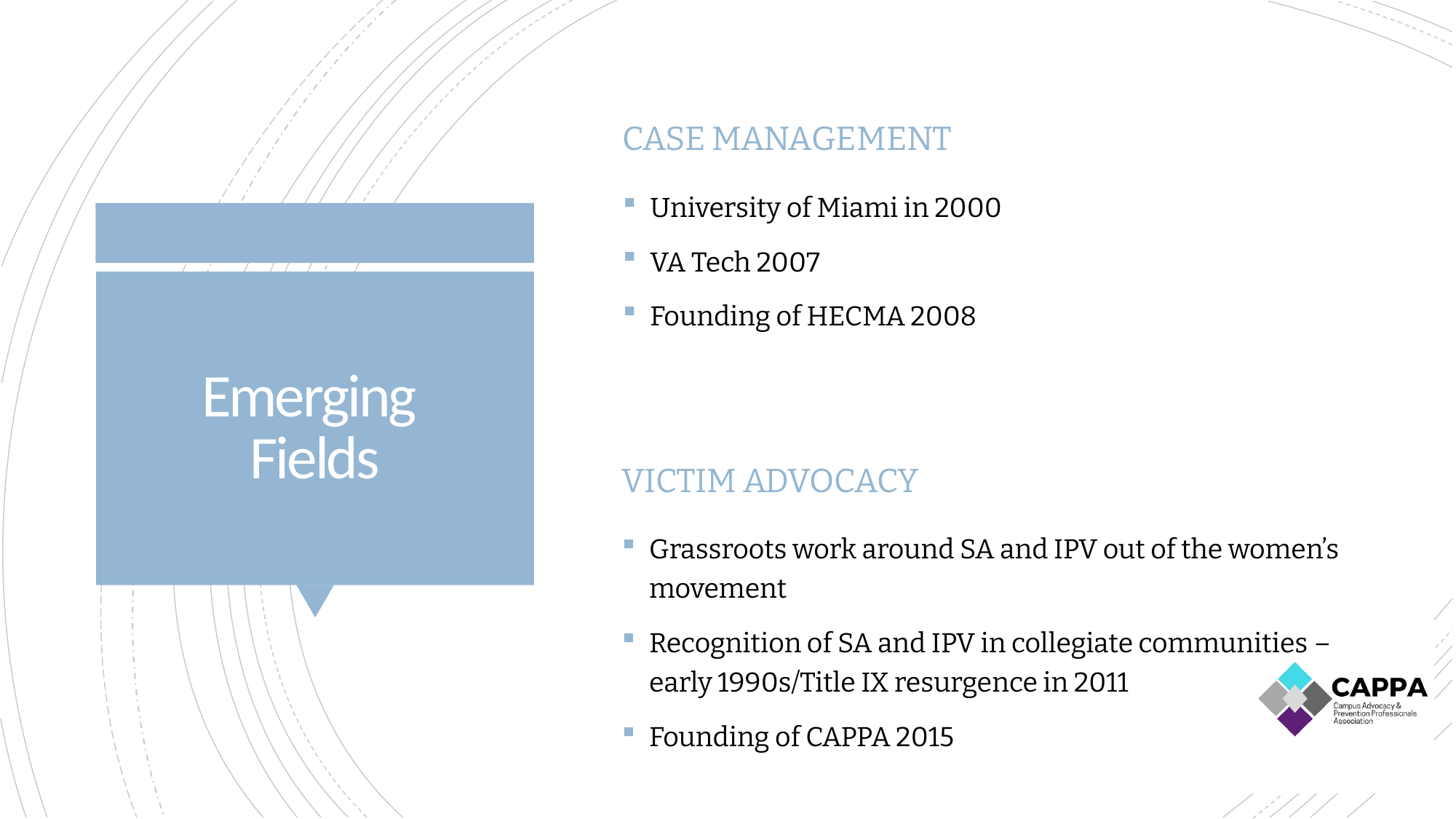

Case management
University of Miami in 2000
VA Tech 2007
Founding of HECMA 2008
# Emerging Fields
Victim advocacy
Grassroots work around SA and IPV out of the women’s movement
Recognition of SA and IPV in collegiate communities – early 1990s/Title IX resurgence in 2011
Founding of CAPPA 2015